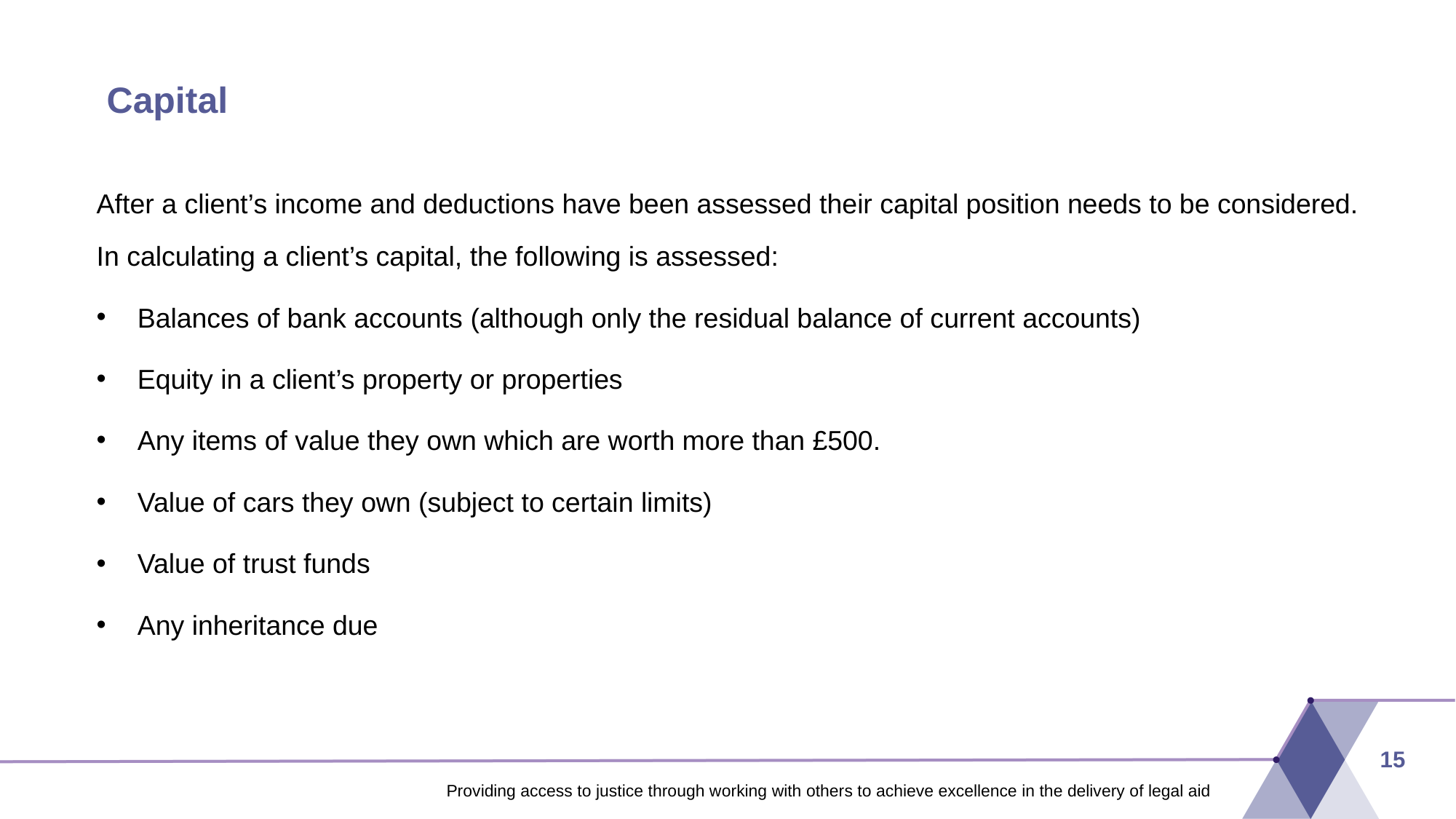

# Capital
After a client’s income and deductions have been assessed their capital position needs to be considered. In calculating a client’s capital, the following is assessed:
Balances of bank accounts (although only the residual balance of current accounts)
Equity in a client’s property or properties
Any items of value they own which are worth more than £500.
Value of cars they own (subject to certain limits)
Value of trust funds
Any inheritance due

15
Providing access to justice through working with others to achieve excellence in the delivery of legal aid